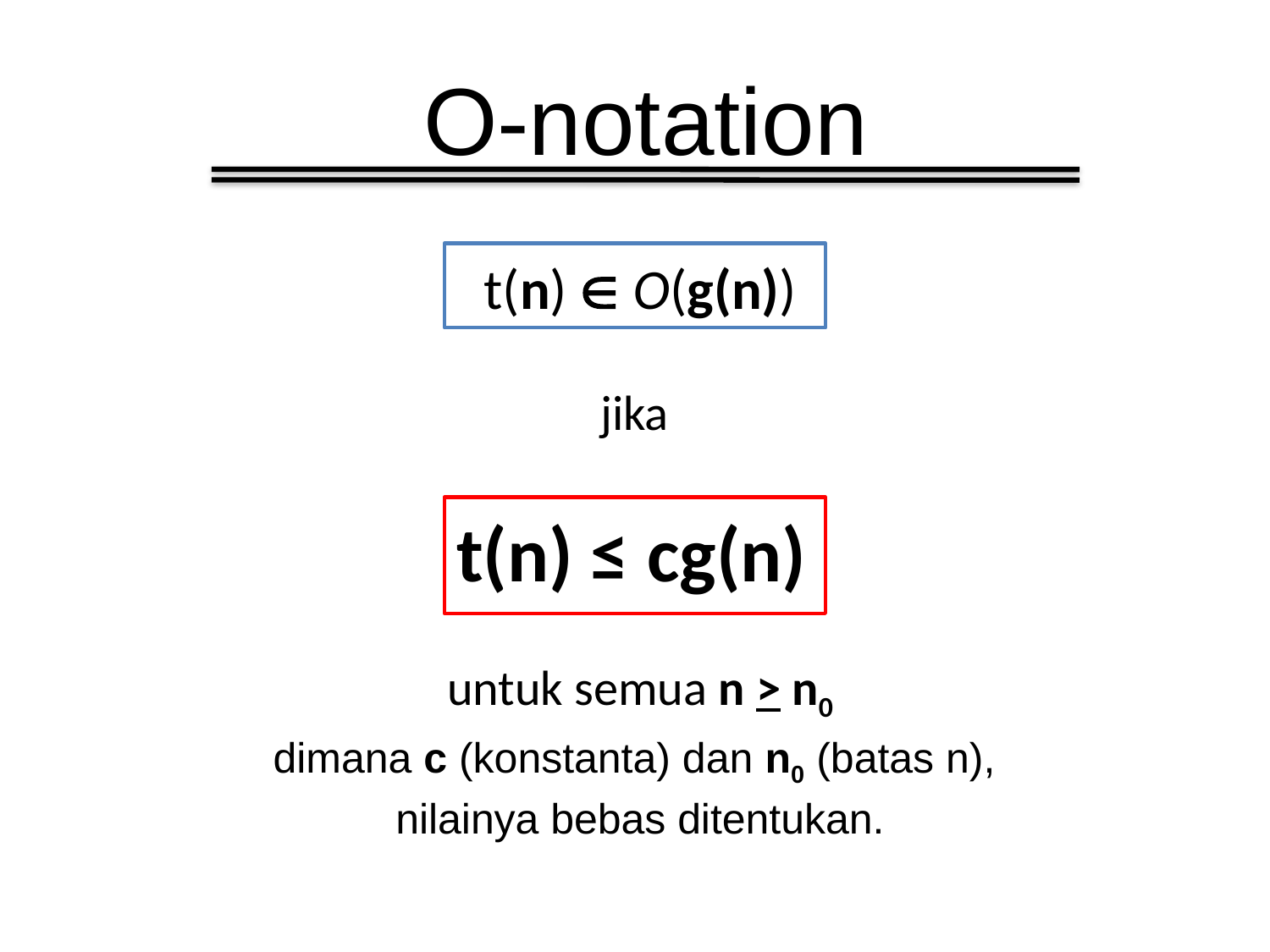

# O-notation

t(n) ∈ O(g(n))

jika

t(n) ≤ cg(n)

untuk semua n > n0
dimana c (konstanta) dan n0 (batas n),
nilainya bebas ditentukan.